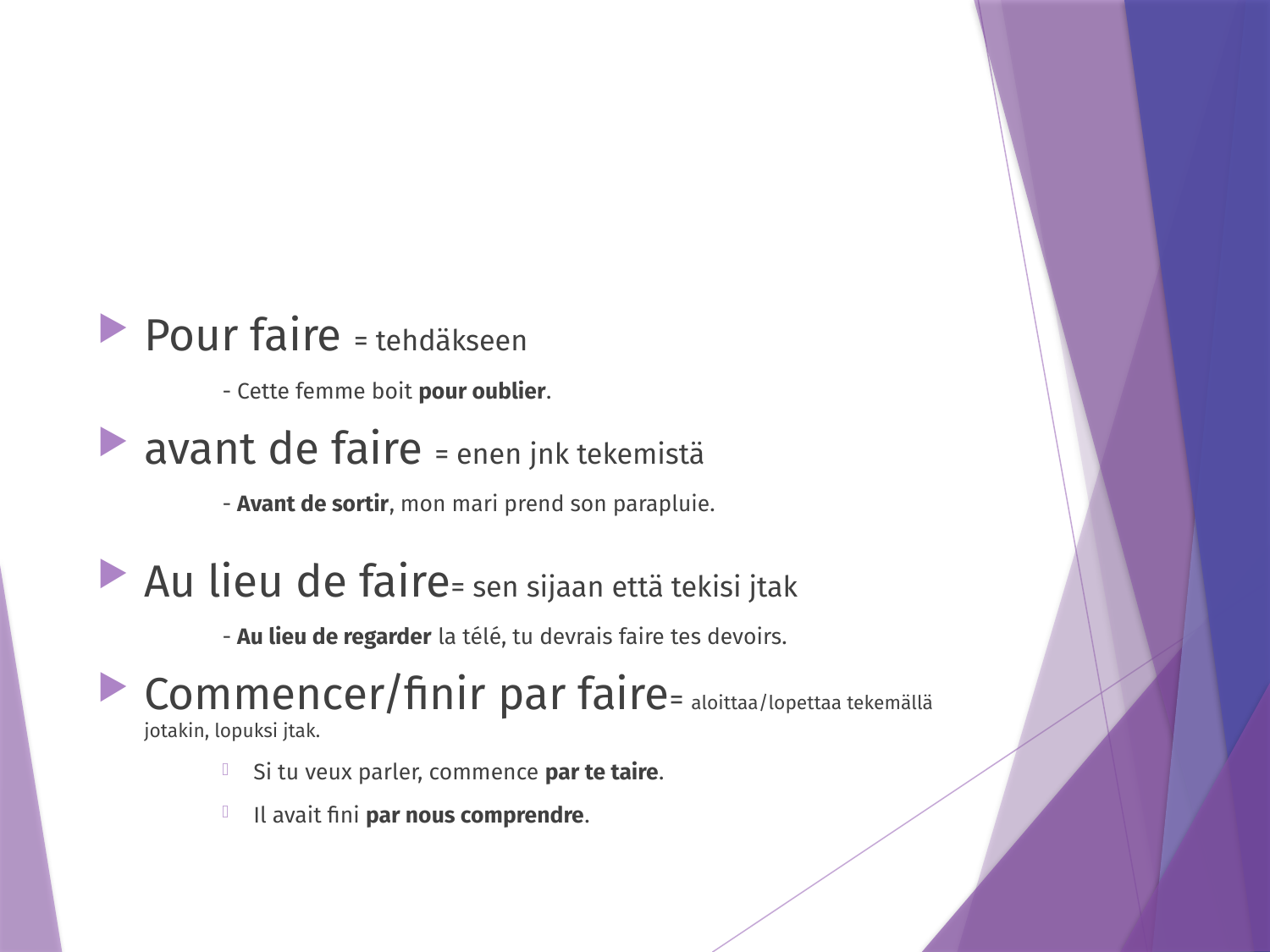

#
Pour faire = tehdäkseen
- Cette femme boit pour oublier.
avant de faire = enen jnk tekemistä
- Avant de sortir, mon mari prend son parapluie.

Au lieu de faire= sen sijaan että tekisi jtak
- Au lieu de regarder la télé, tu devrais faire tes devoirs.
Commencer/finir par faire= aloittaa/lopettaa tekemällä jotakin, lopuksi jtak.
Si tu veux parler, commence par te taire.
Il avait fini par nous comprendre.